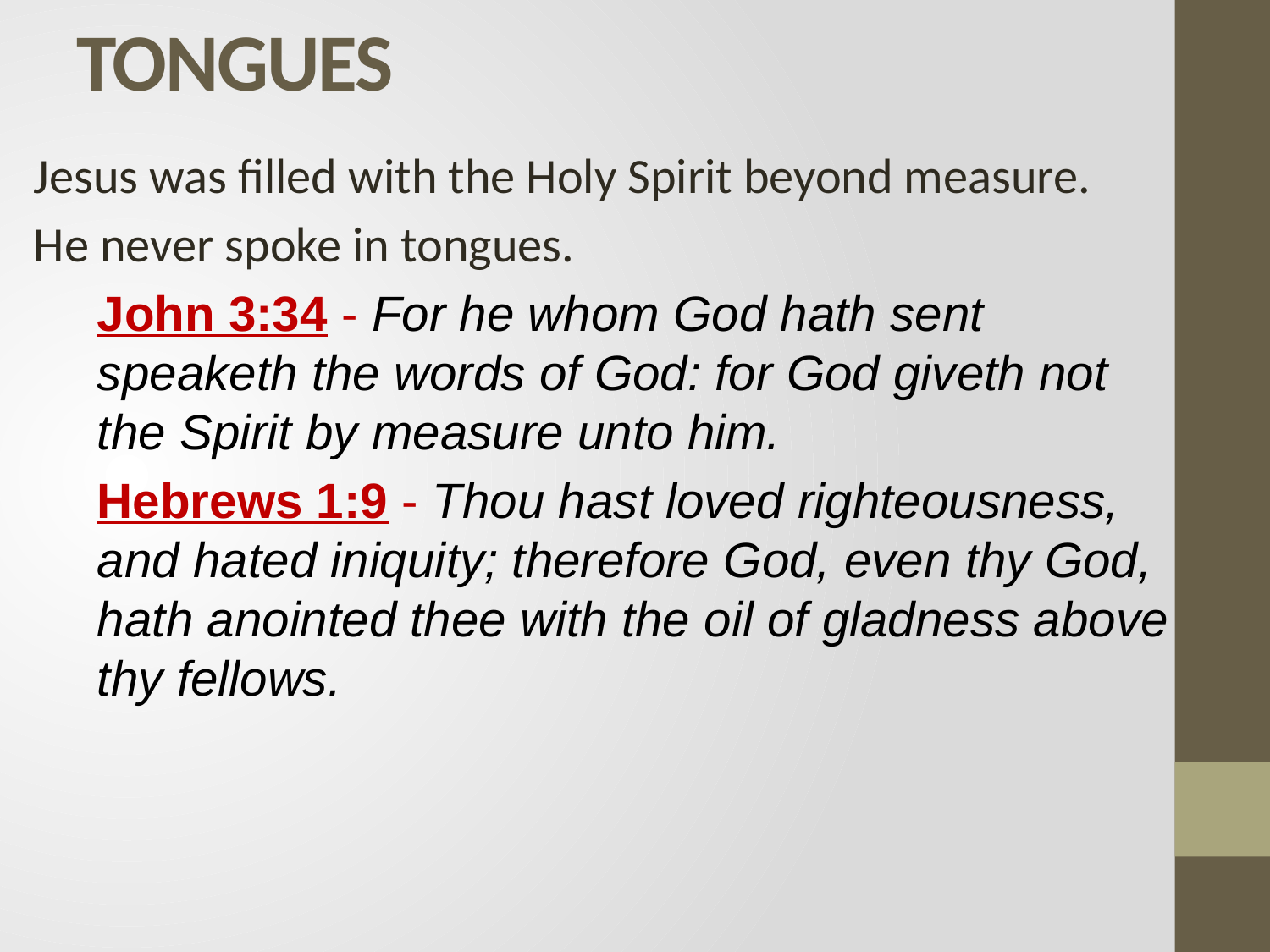

# TONGUES
Jesus was filled with the Holy Spirit beyond measure.
He never spoke in tongues.
John 3:34 ‑ For he whom God hath sent speaketh the words of God: for God giveth not the Spirit by measure unto him.
Hebrews 1:9 ‑ Thou hast loved righteousness, and hated iniquity; therefore God, even thy God, hath anointed thee with the oil of gladness above thy fellows.